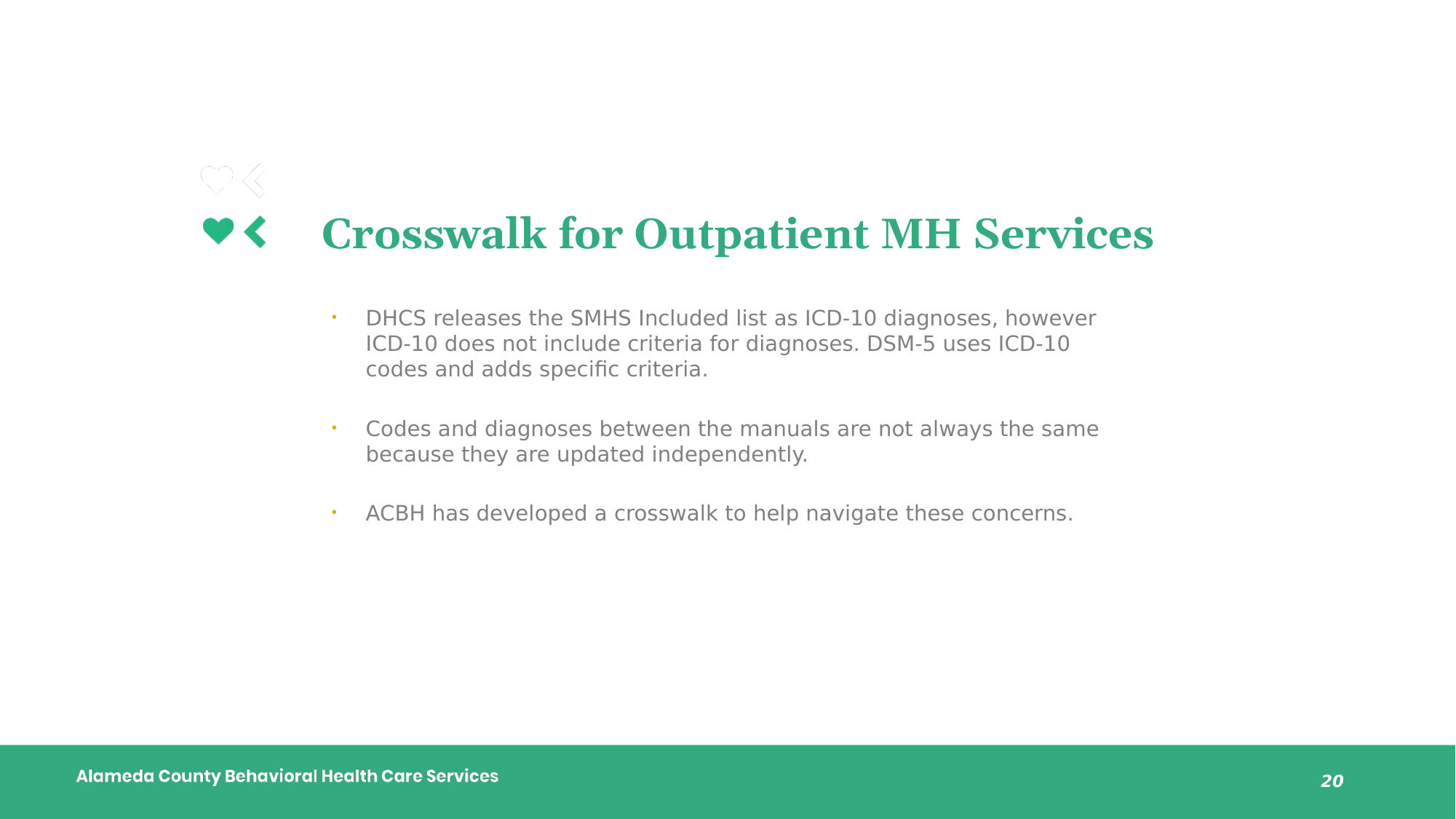

# Crosswalk for Outpatient MH Services
DHCS releases the SMHS Included list as ICD-10 diagnoses, however ICD-10 does not include criteria for diagnoses. DSM-5 uses ICD-10 codes and adds specific criteria.

Codes and diagnoses between the manuals are not always the same because they are updated independently.

ACBH has developed a crosswalk to help navigate these concerns.

20